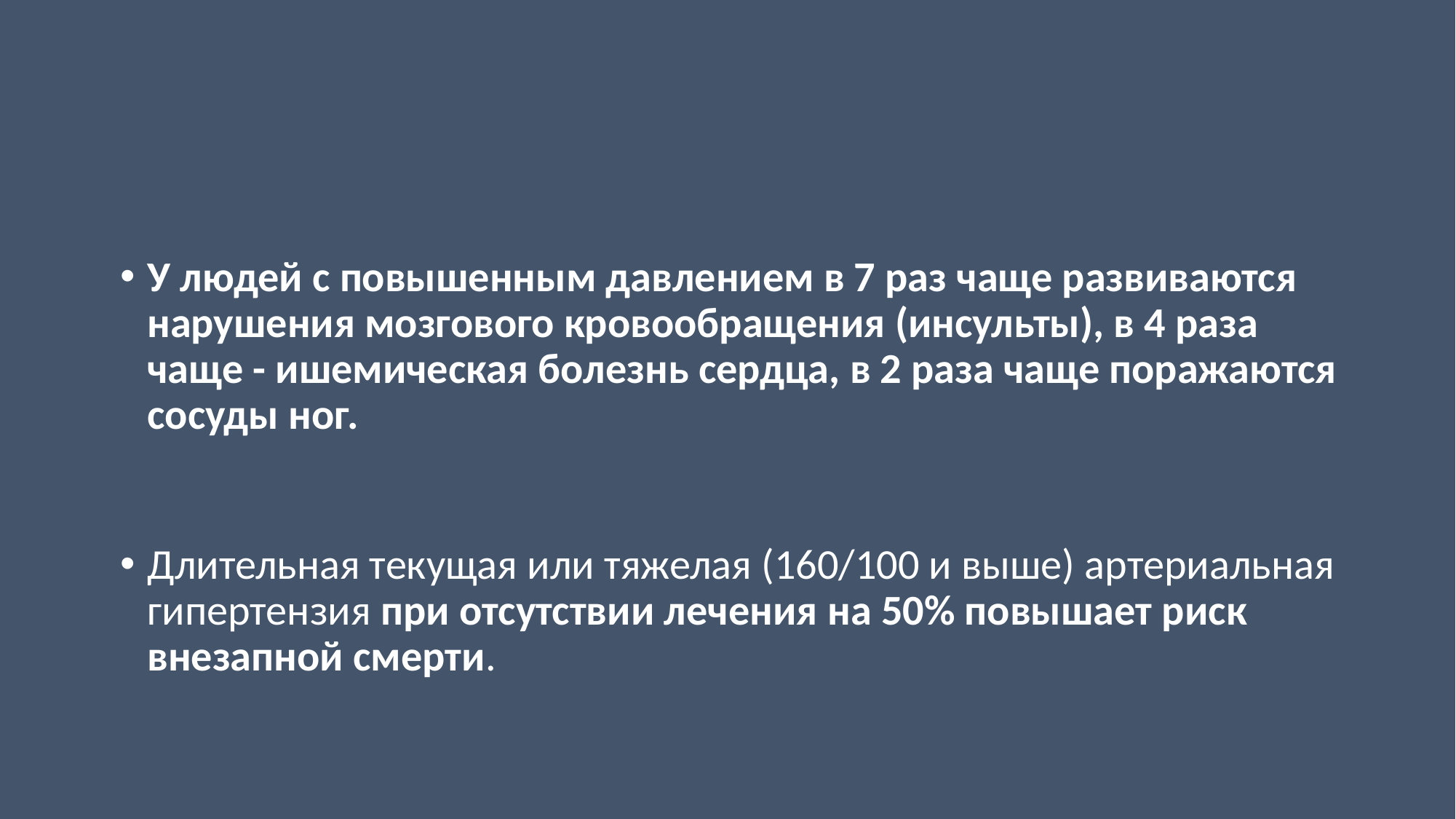

#
У людей с повышенным давлением в 7 раз чаще развиваются нарушения мозгового кровообращения (инсульты), в 4 раза чаще - ишемическая болезнь сердца, в 2 раза чаще поражаются сосуды ног.

Длительная текущая или тяжелая (160/100 и выше) артериальная гипертензия при отсутствии лечения на 50% повышает риск внезапной смерти.